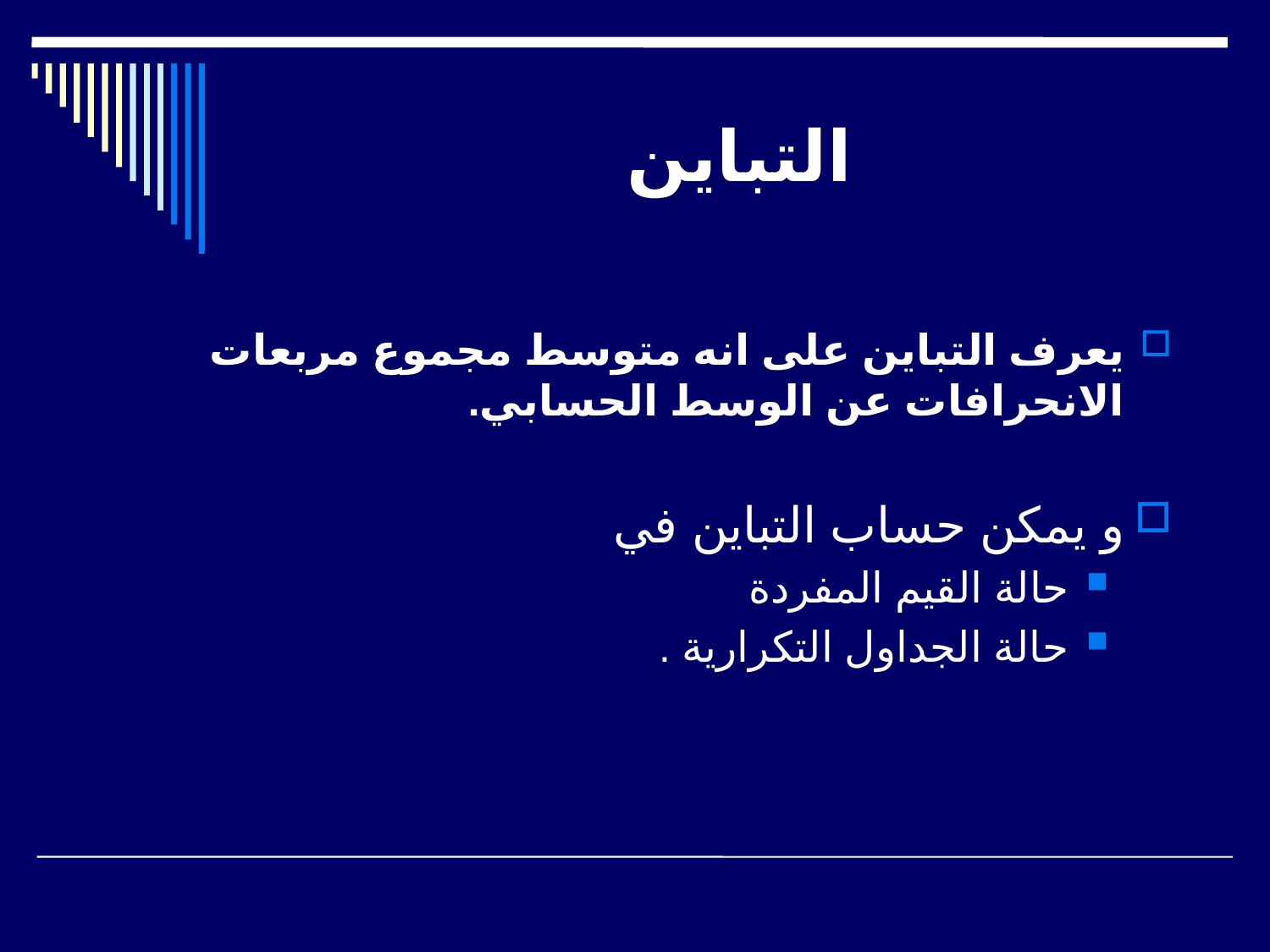

# التباين
يعرف التباين على انه متوسط مجموع مربعات الانحرافات عن الوسط الحسابي.

و يمكن حساب التباين في
حالة القيم المفردة
حالة الجداول التكرارية .